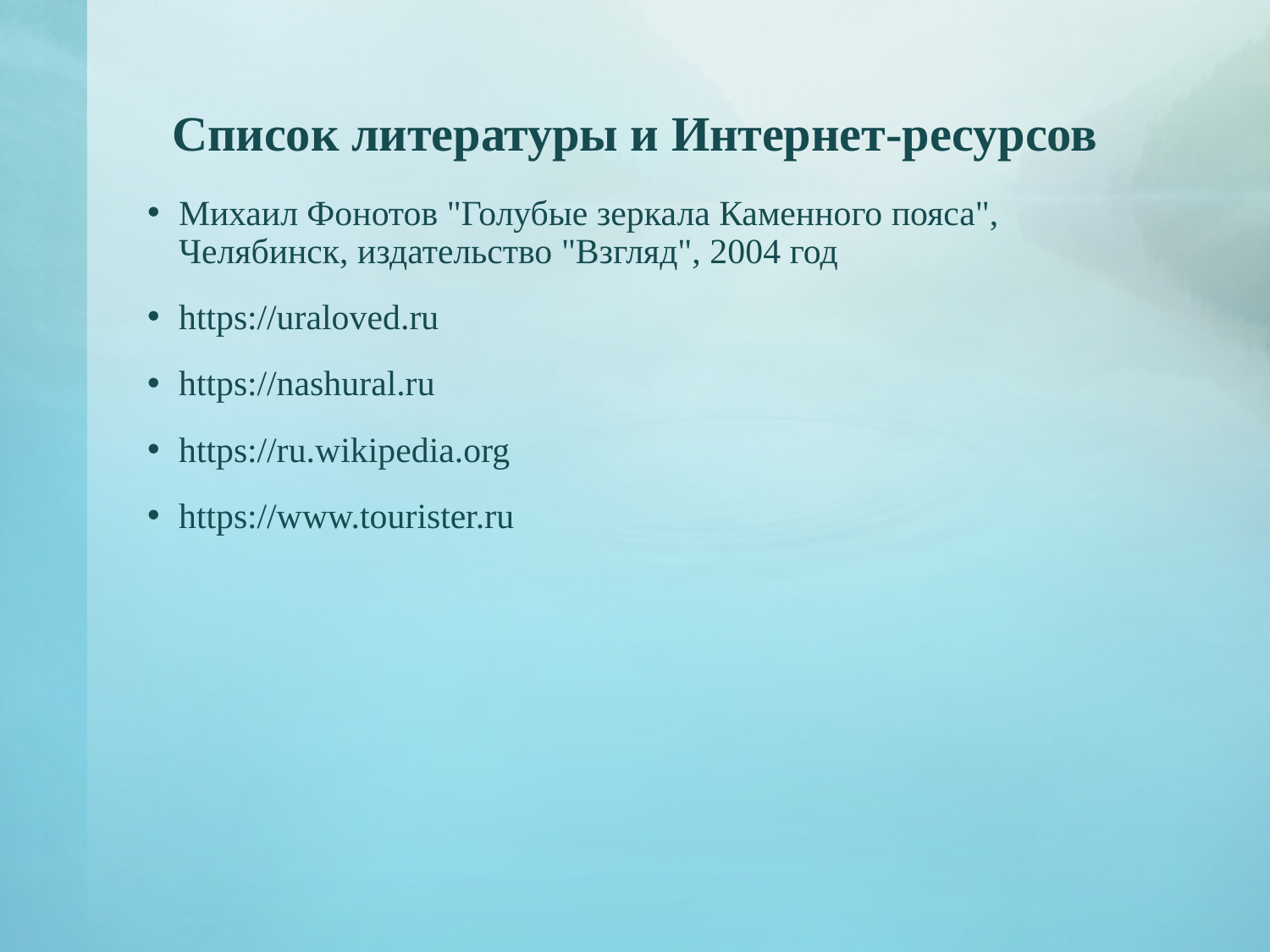

# Список литературы и Интернет-ресурсов
Михаил Фонотов "Голубые зеркала Каменного пояса", Челябинск, издательство "Взгляд", 2004 год
https://uraloved.ru
https://nashural.ru
https://ru.wikipedia.org
https://www.tourister.ru